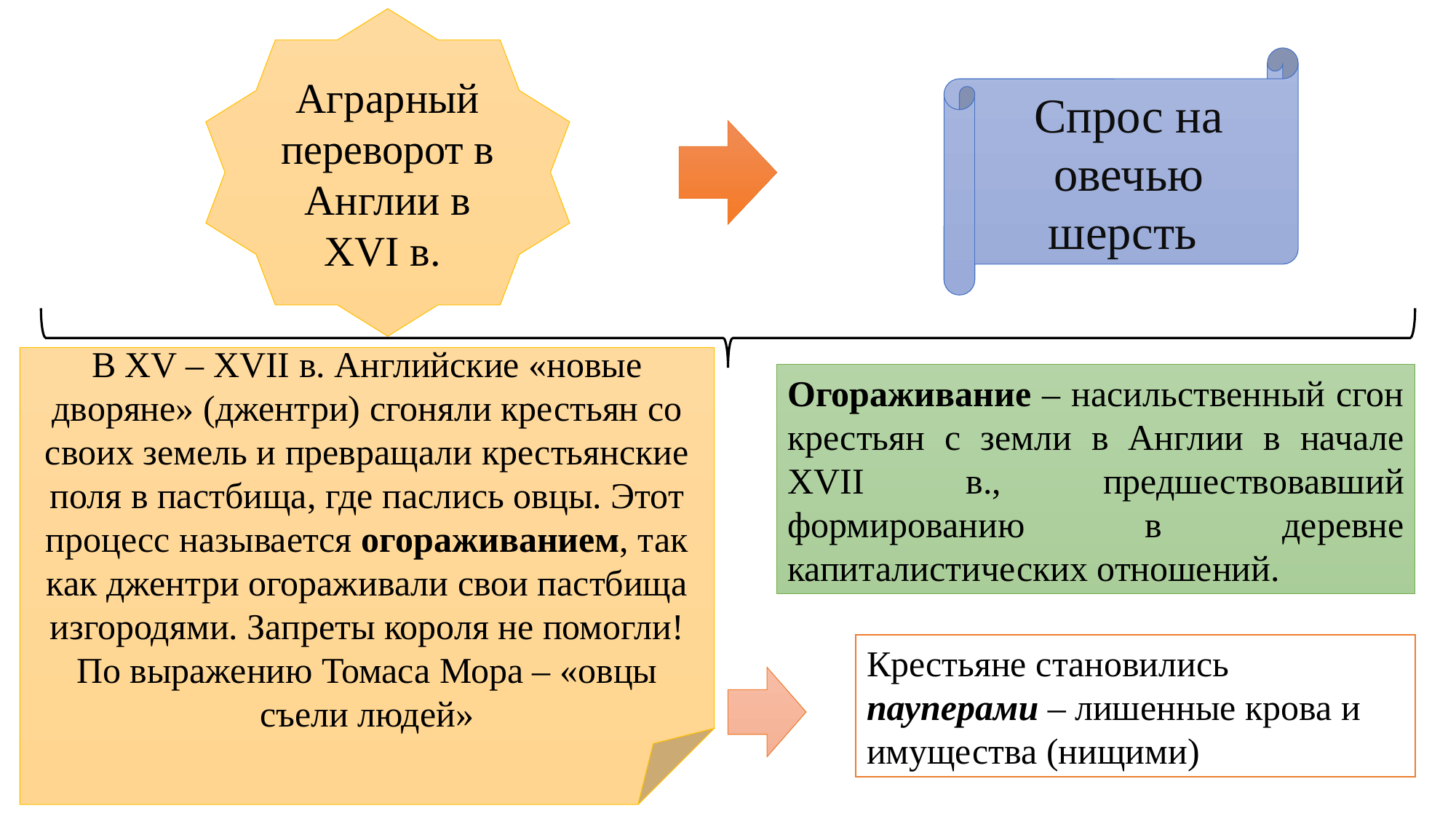

Аграрный переворот в Англии в XVI в.
Спрос на овечью шерсть

В XV – XVII в. Английские «новые дворяне» (джентри) сгоняли крестьян со своих земель и превращали крестьянские поля в пастбища, где паслись овцы. Этот процесс называется огораживанием, так как джентри огораживали свои пастбища изгородями. Запреты короля не помогли! По выражению Томаса Мора – «овцы съели людей»
Огораживание – насильственный сгон крестьян с земли в Англии в начале XVII в., предшествовавший формированию в деревне капиталистических отношений.
Крестьяне становились пауперами – лишенные крова и имущества (нищими)